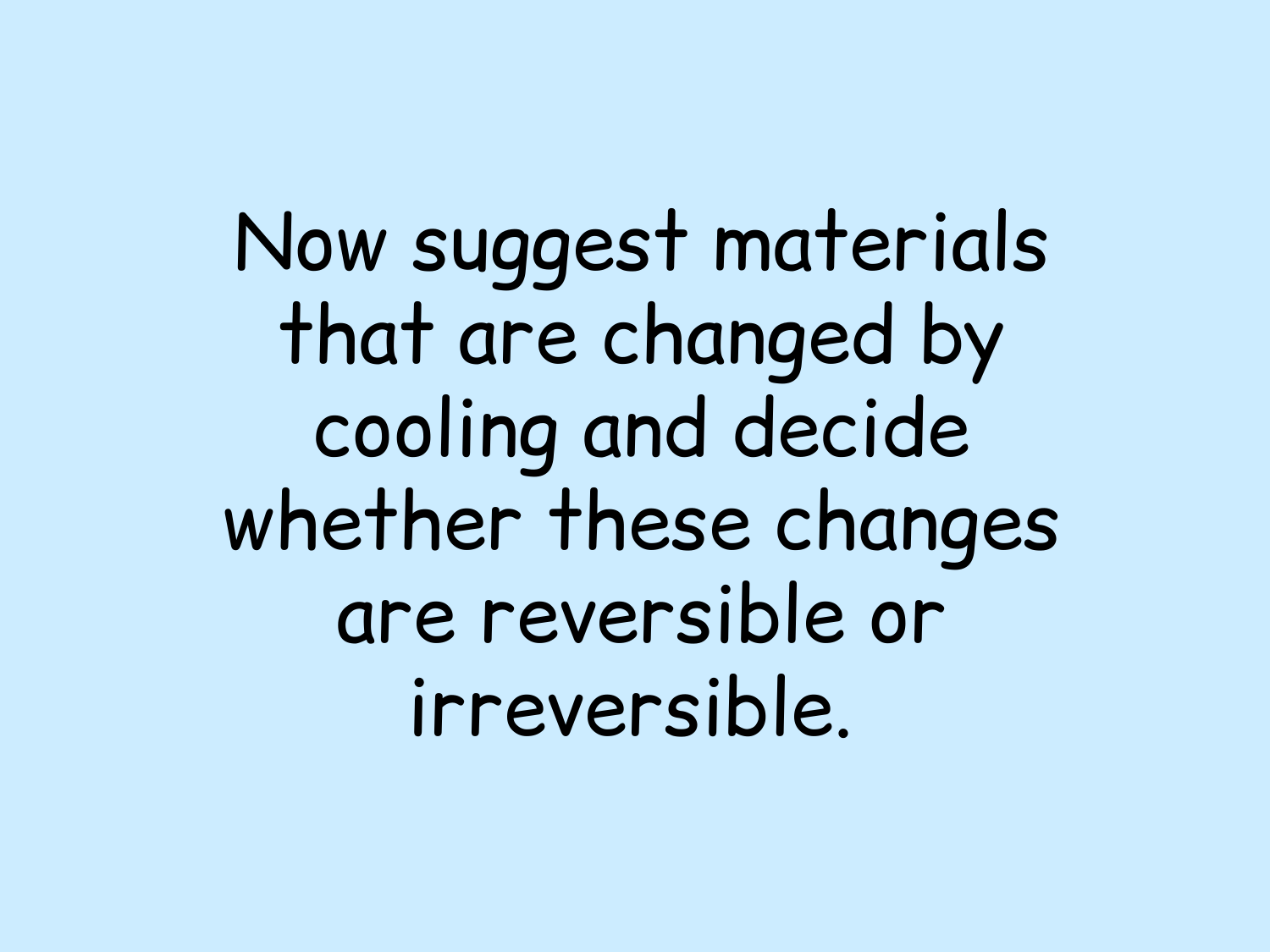

Now suggest materials that are changed by cooling and decide whether these changes are reversible or irreversible.